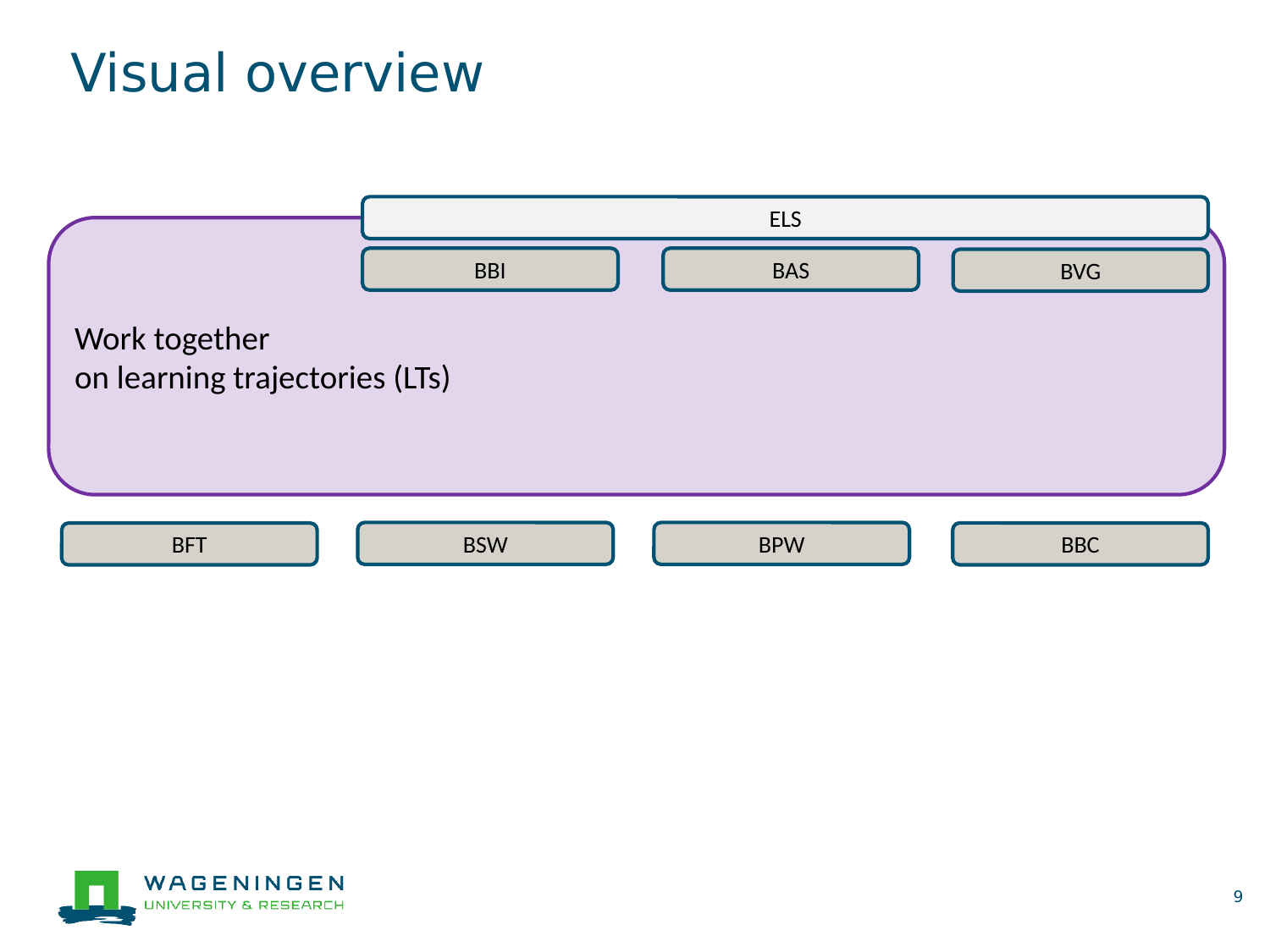

# Visual overview
ELS
Work together
on learning trajectories (LTs)
BBI
BAS
BVG
BSW
BPW
BBC
BFT
9